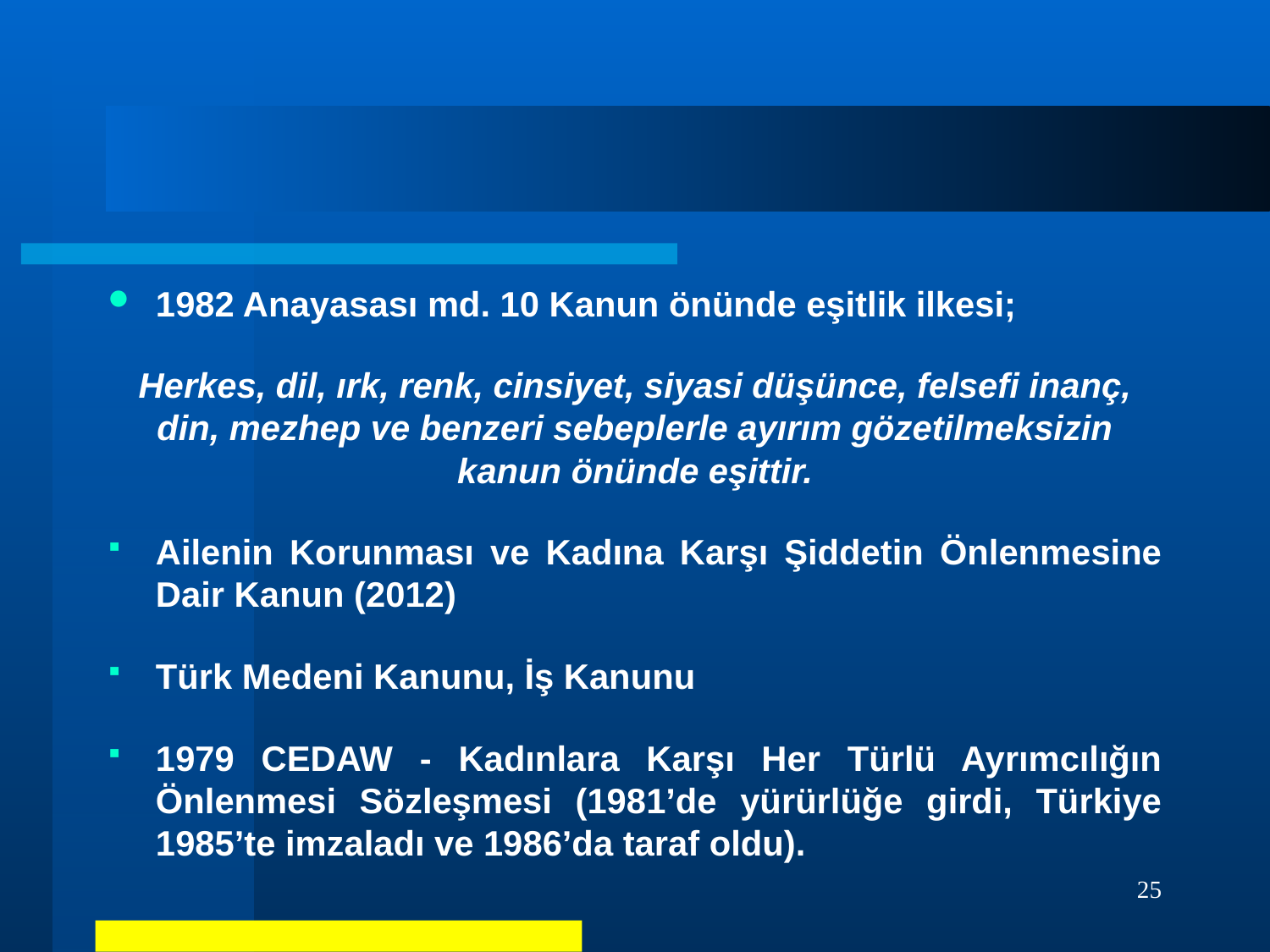

1982 Anayasası md. 10 Kanun önünde eşitlik ilkesi;
Herkes, dil, ırk, renk, cinsiyet, siyasi düşünce, felsefi inanç, din, mezhep ve benzeri sebeplerle ayırım gözetilmeksizin kanun önünde eşittir.
Ailenin Korunması ve Kadına Karşı Şiddetin Önlenmesine Dair Kanun (2012)
Türk Medeni Kanunu, İş Kanunu
1979 CEDAW - Kadınlara Karşı Her Türlü Ayrımcılığın Önlenmesi Sözleşmesi (1981’de yürürlüğe girdi, Türkiye 1985’te imzaladı ve 1986’da taraf oldu).

25